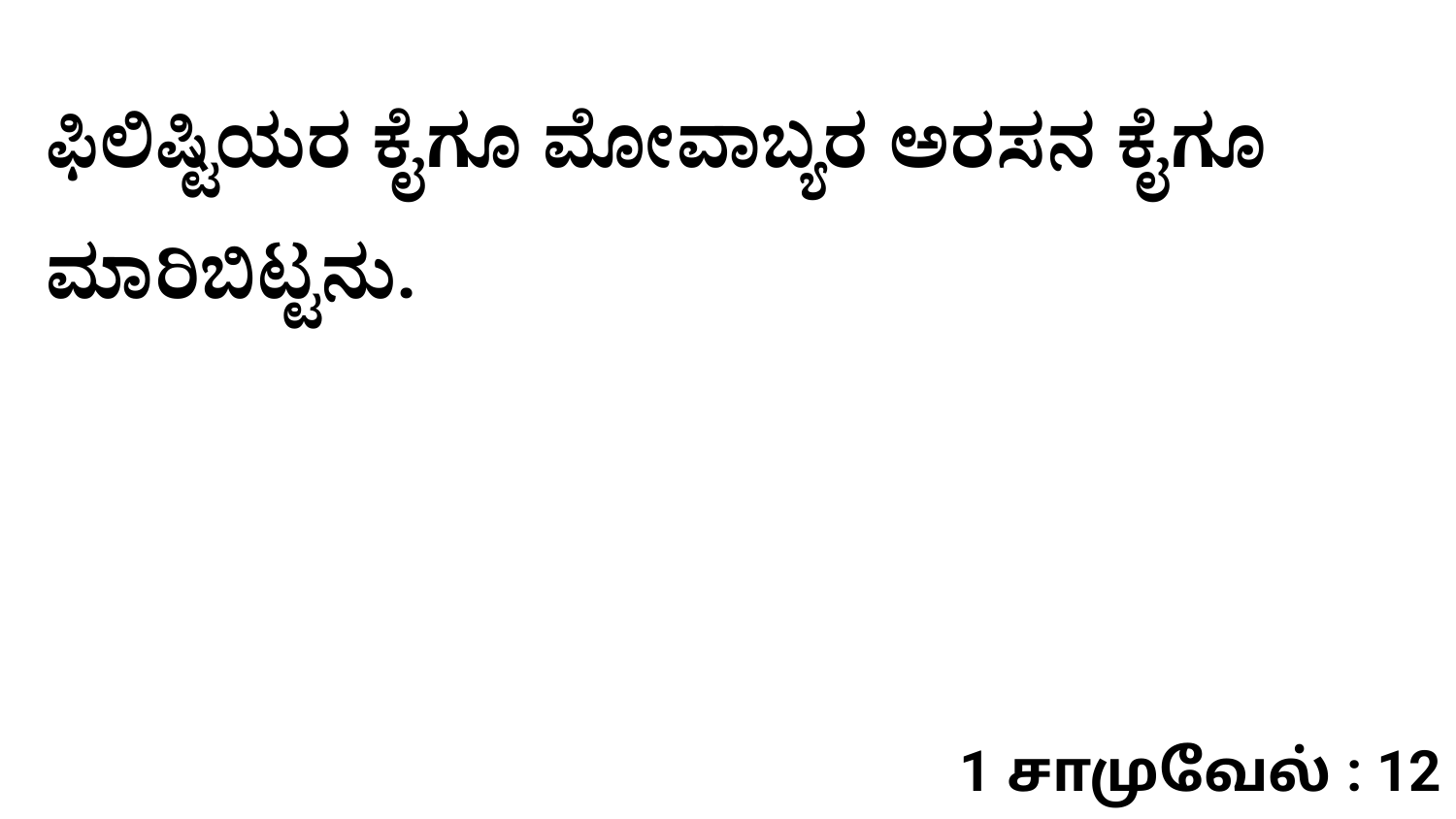

ಫಿಲಿಷ್ಟಿಯರ ಕೈಗೂ ಮೋವಾಬ್ಯರ ಅರಸನ ಕೈಗೂ ಮಾರಿಬಿಟ್ಟನು.
1 சாமுவேல் : 12